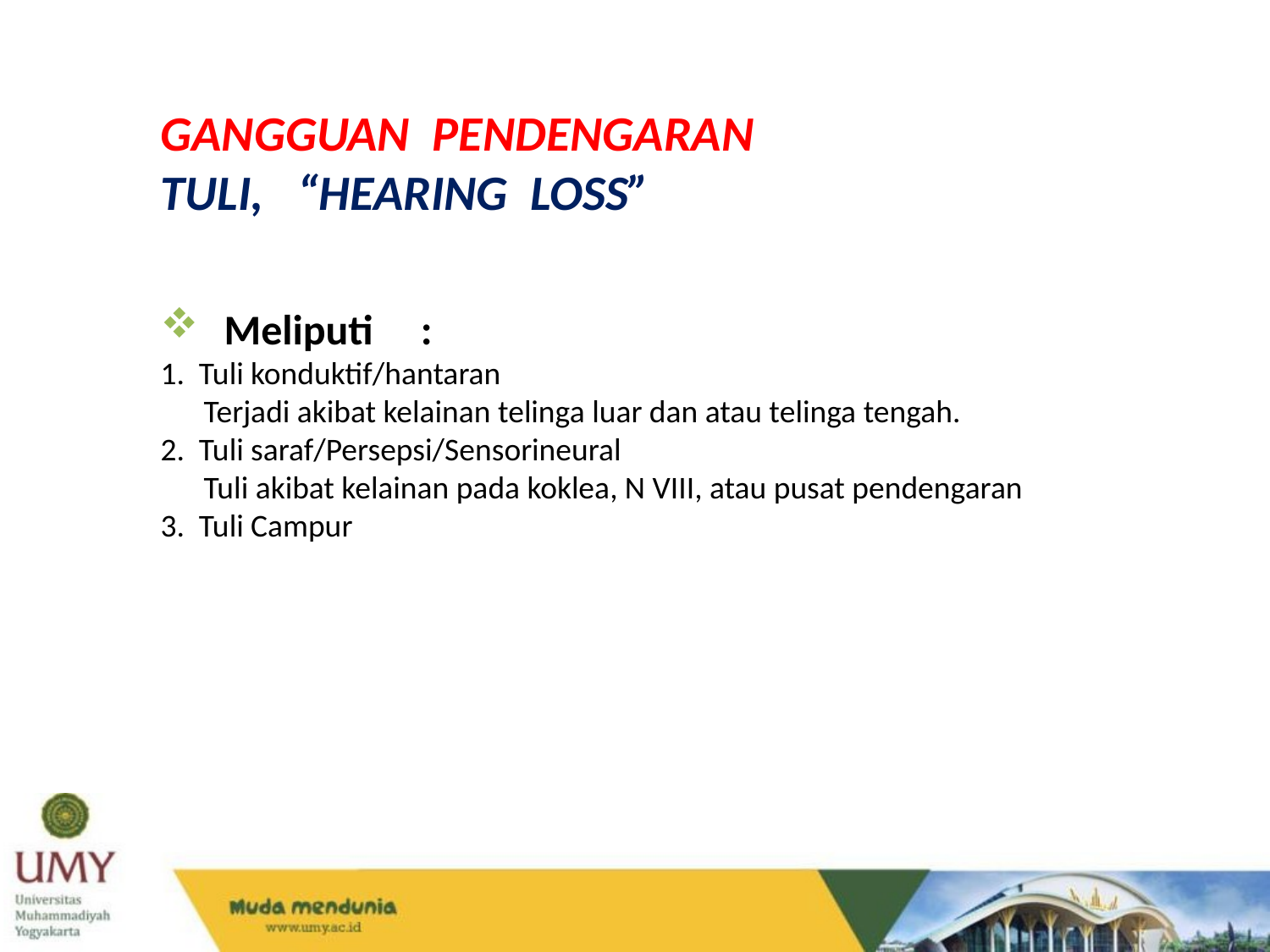

GANGGUAN  PENDENGARAN
TULI,   “HEARING  LOSS”
Meliputi     :
1.  Tuli konduktif/hantaran
      Terjadi akibat kelainan telinga luar dan atau telinga tengah.
2.  Tuli saraf/Persepsi/Sensorineural
      Tuli akibat kelainan pada koklea, N VIII, atau pusat pendengaran
3.  Tuli Campur